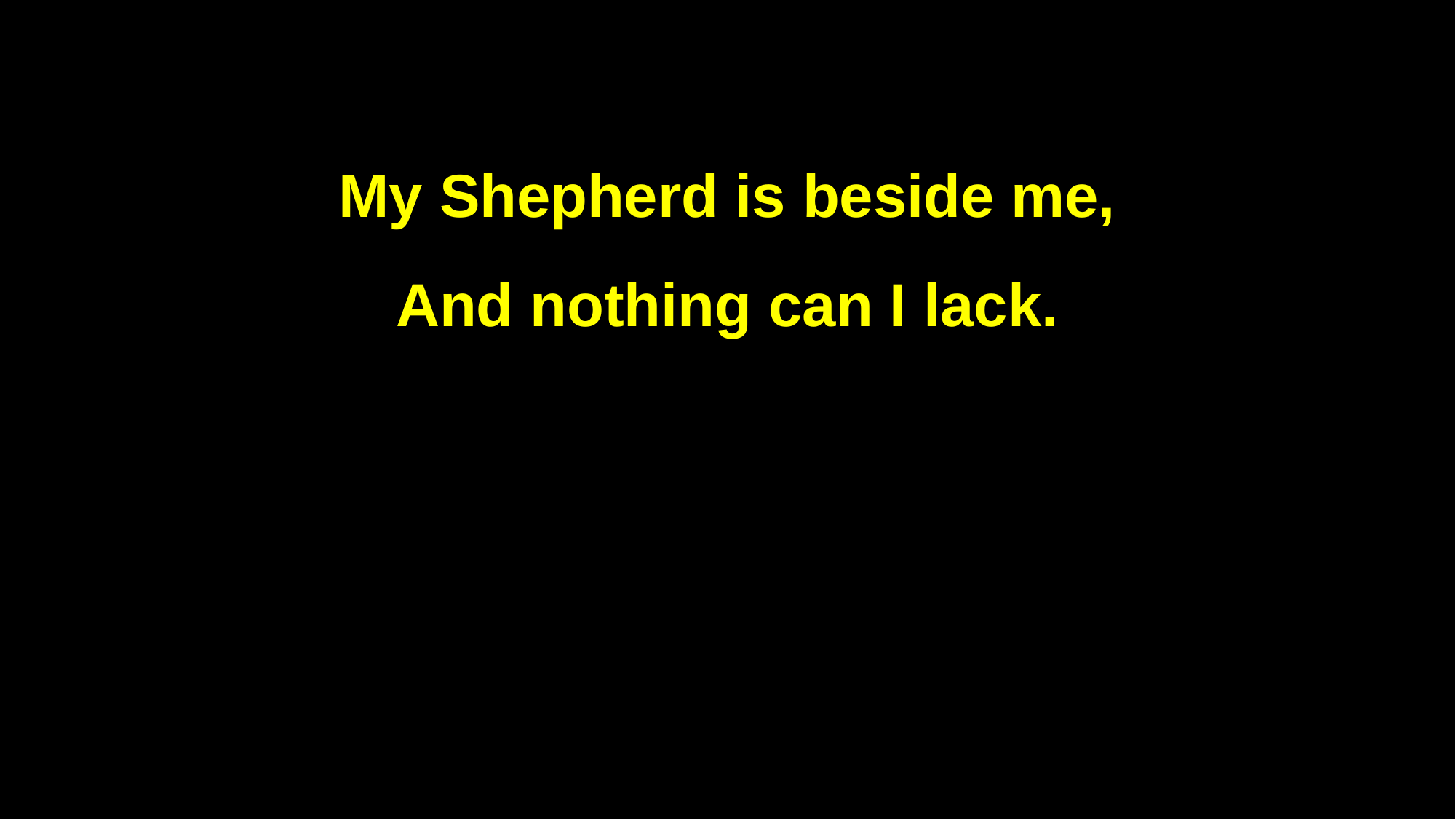

My Shepherd is beside me,
And nothing can I lack.